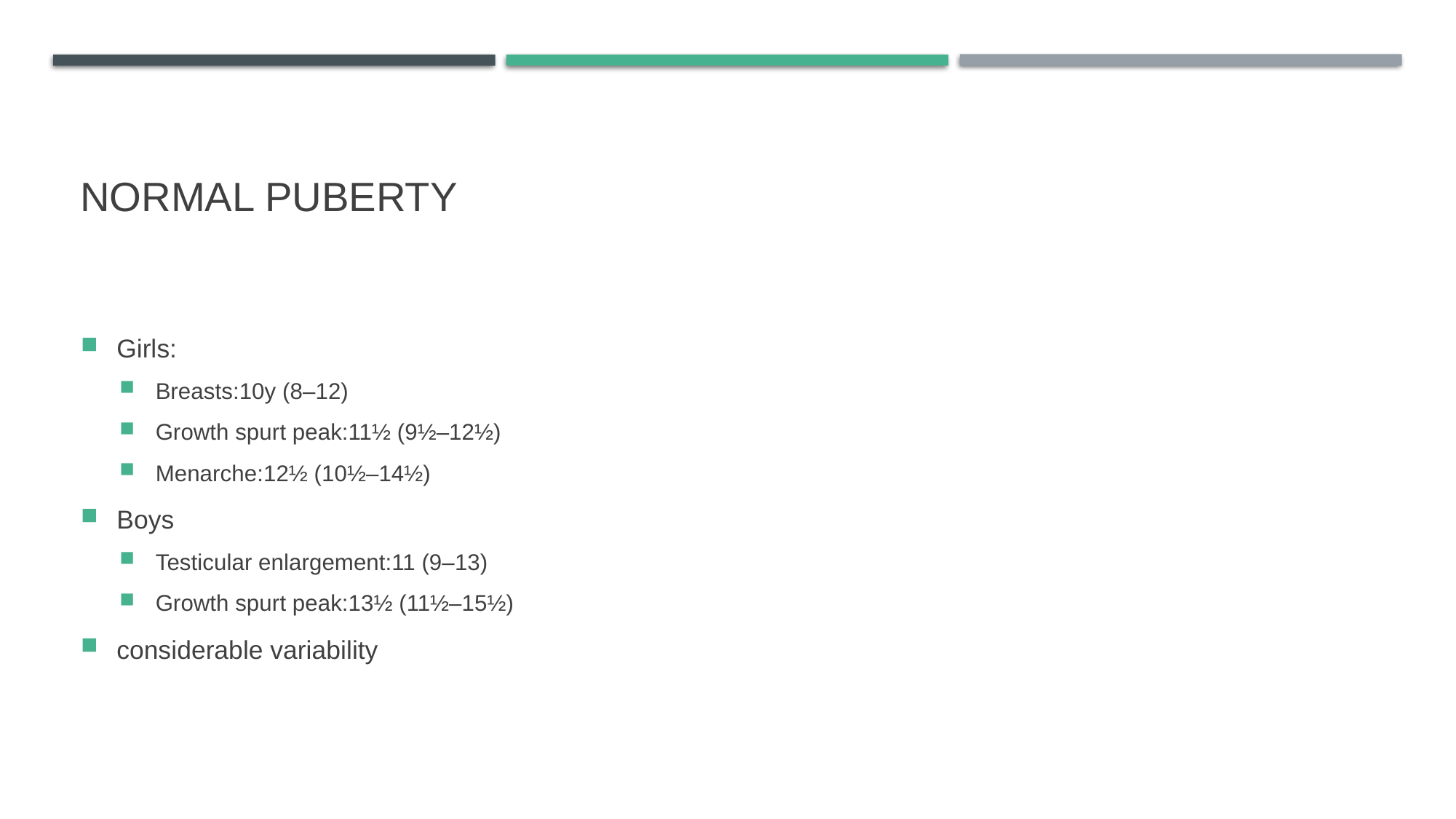

# Normal puberty
Girls:
Breasts:10y (8–12)
Growth spurt peak:11½ (9½–12½)
Menarche:12½ (10½–14½)
Boys
Testicular enlargement:11 (9–13)
Growth spurt peak:13½ (11½–15½)
considerable variability